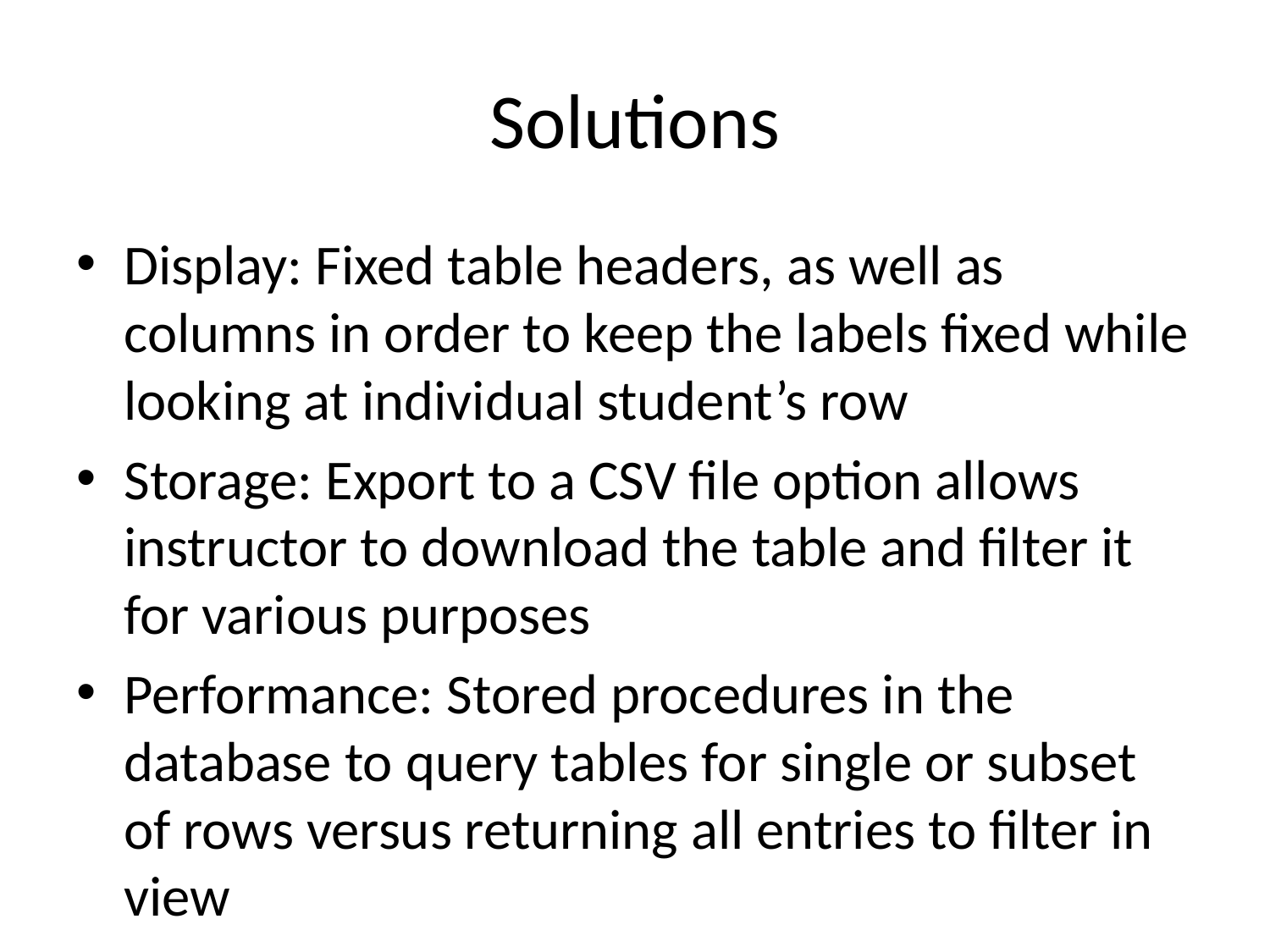

# Solutions
Display: Fixed table headers, as well as columns in order to keep the labels fixed while looking at individual student’s row
Storage: Export to a CSV file option allows instructor to download the table and filter it for various purposes
Performance: Stored procedures in the database to query tables for single or subset of rows versus returning all entries to filter in view